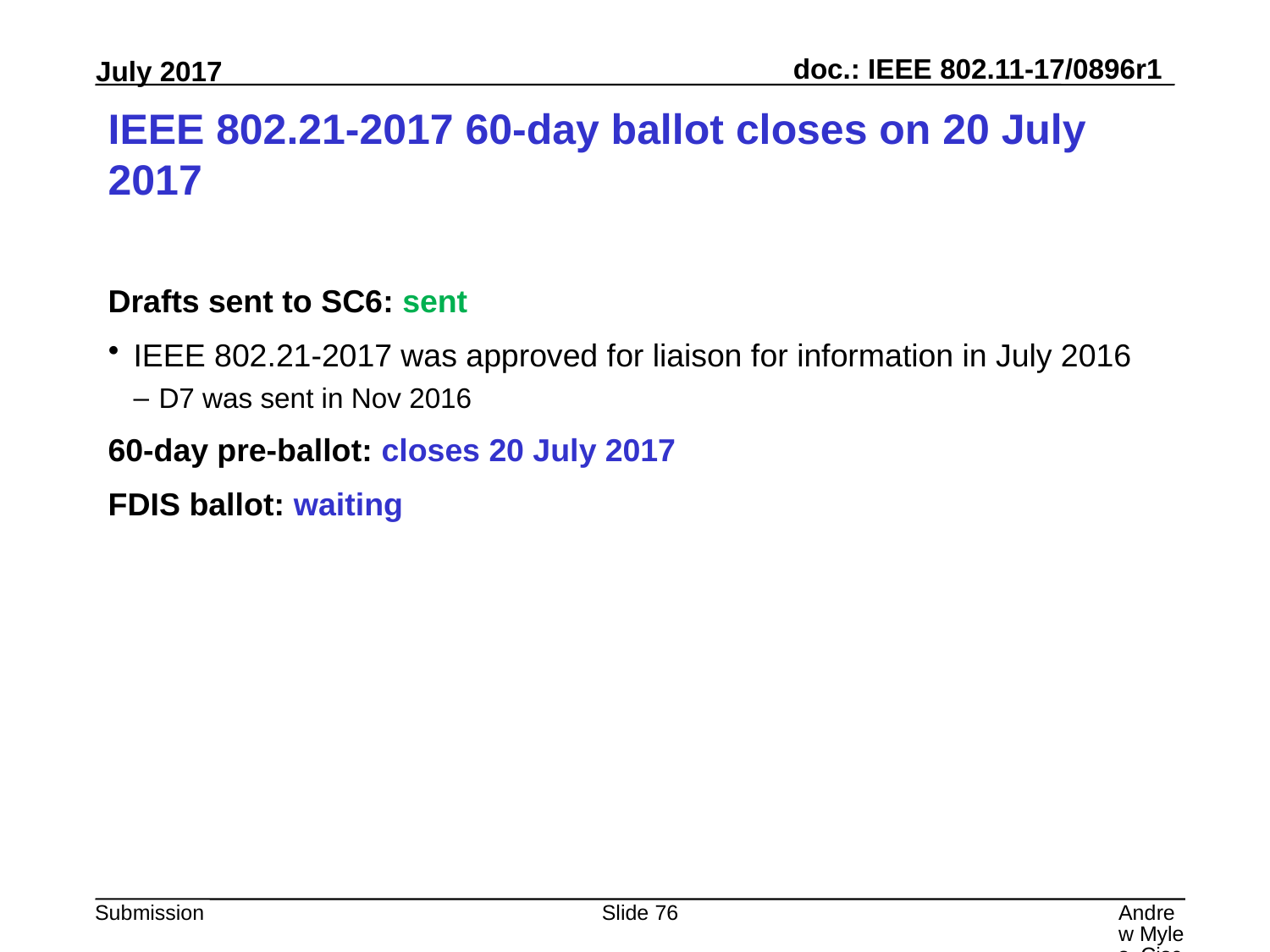

# IEEE 802.21-2017 60-day ballot closes on 20 July 2017
Drafts sent to SC6: sent
IEEE 802.21-2017 was approved for liaison for information in July 2016
D7 was sent in Nov 2016
60-day pre-ballot: closes 20 July 2017
FDIS ballot: waiting
Slide 76
Andrew Myles, Cisco